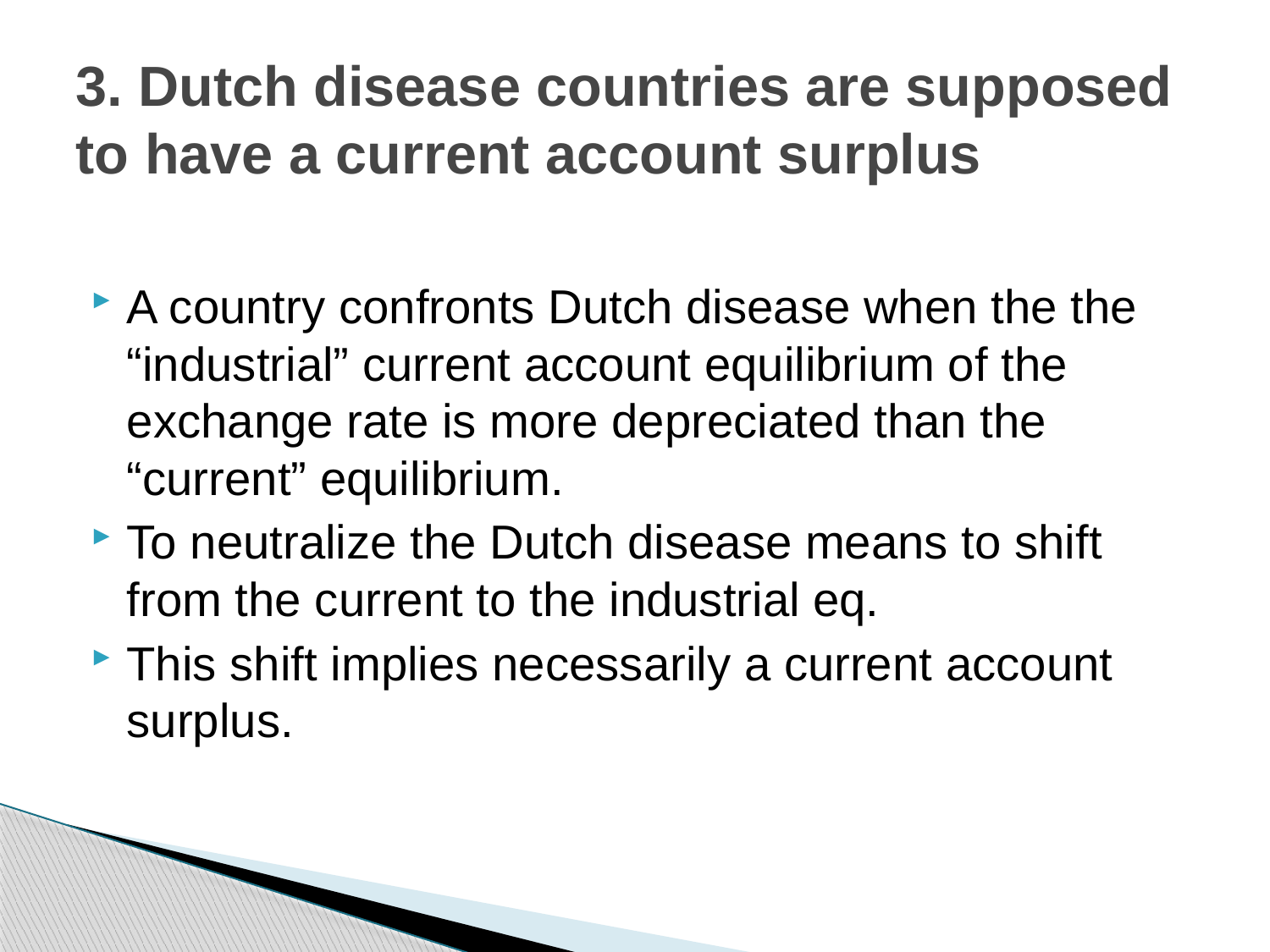

# 3. Dutch disease countries are supposed to have a current account surplus

A country confronts Dutch disease when the the “industrial” current account equilibrium of the exchange rate is more depreciated than the “current” equilibrium.
To neutralize the Dutch disease means to shift from the current to the industrial eq.
This shift implies necessarily a current account surplus.